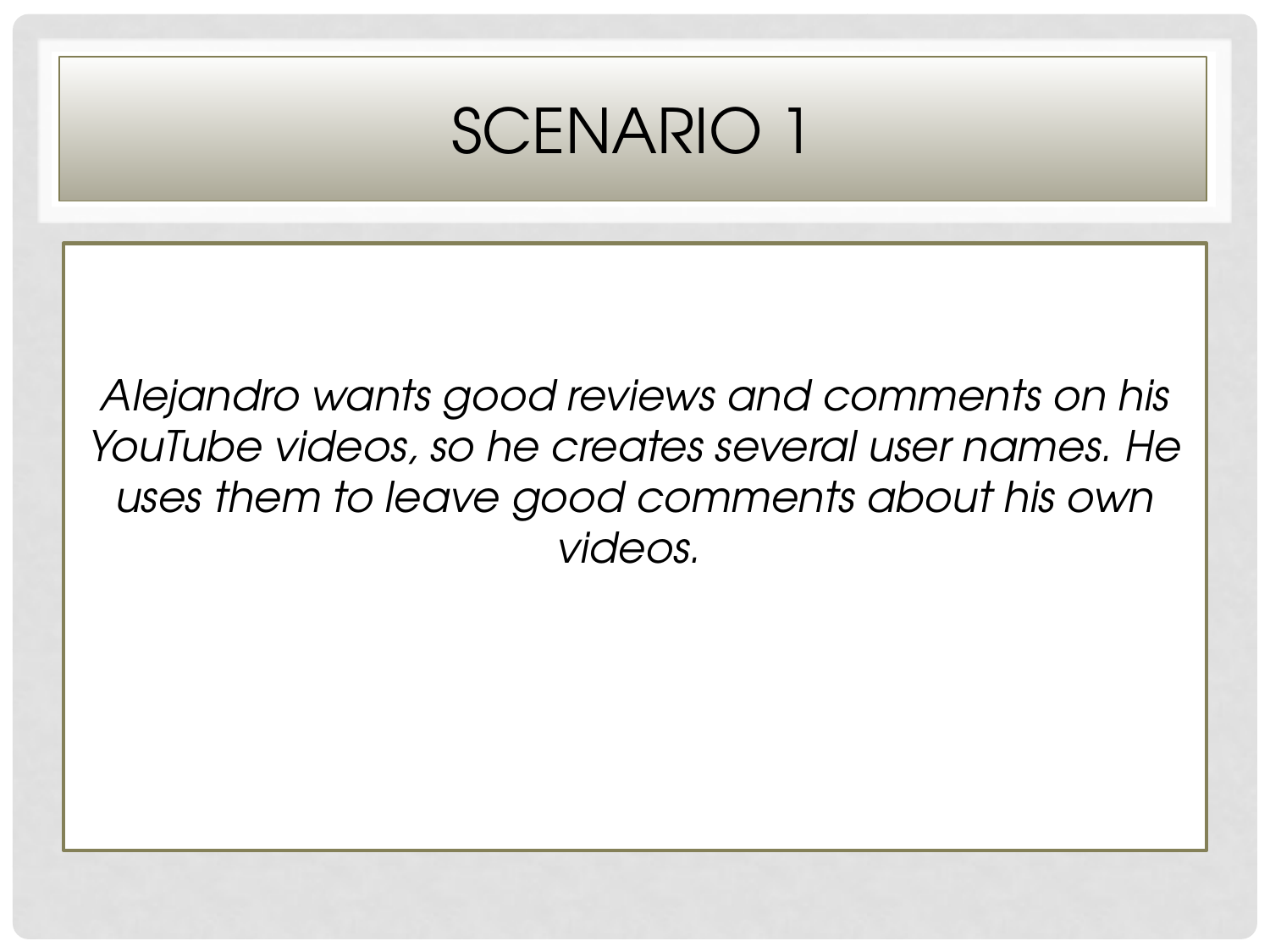

# Scenario 1

Alejandro wants good reviews and comments on his YouTube videos, so he creates several user names. He uses them to leave good comments about his own videos.